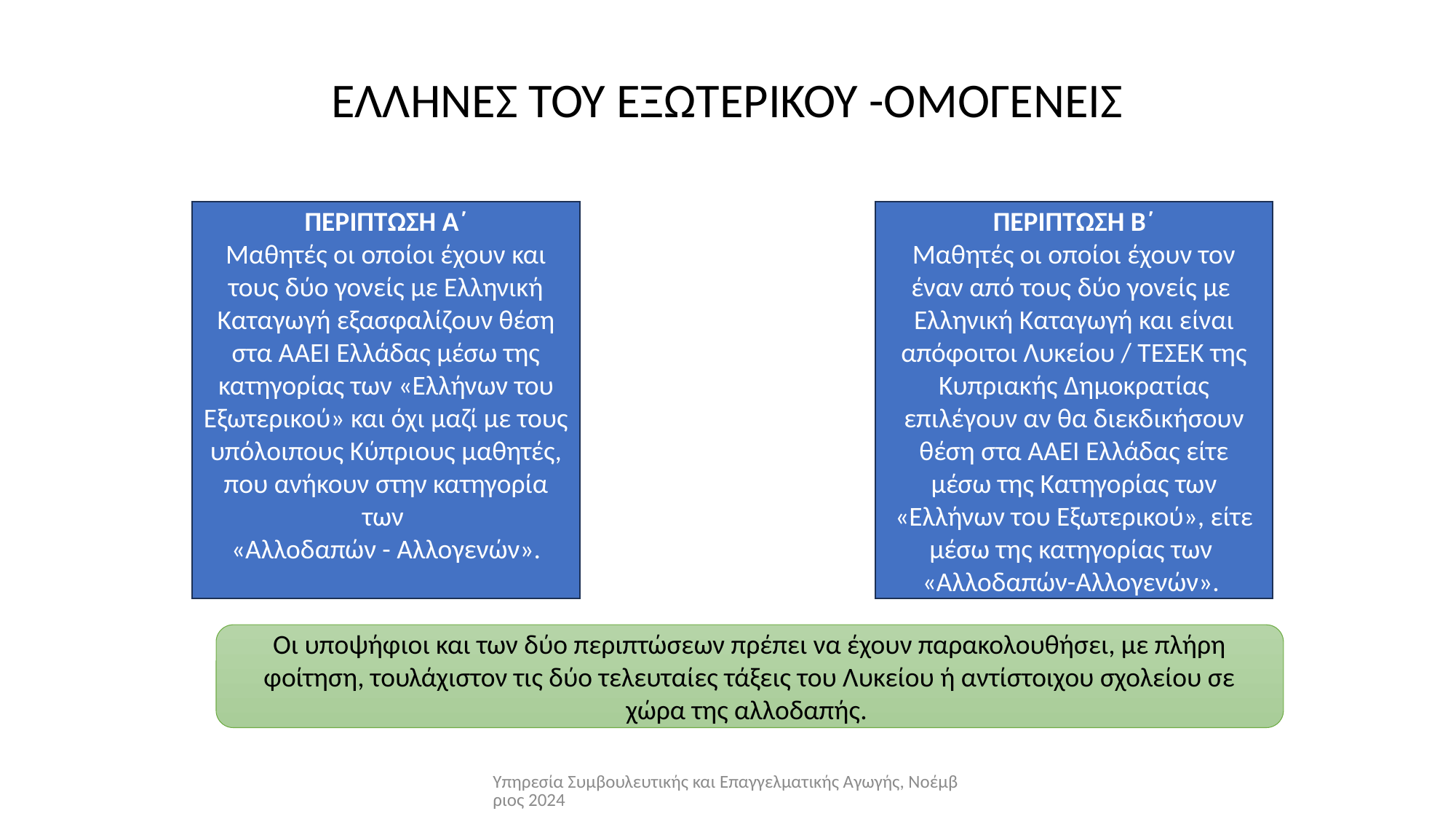

# ΕΛΛΗΝΕΣ ΤΟΥ ΕΞΩΤΕΡΙΚΟΥ -ΟΜΟΓΕΝΕΙΣ

ΠΕΡΙΠΤΩΣΗ Α΄
Μαθητές οι οποίοι έχουν και τους δύο γονείς με Ελληνική Καταγωγή εξασφαλίζουν θέση στα ΑΑΕΙ Ελλάδας μέσω της κατηγορίας των «Ελλήνων του Εξωτερικού» και όχι μαζί με τους υπόλοιπους Κύπριους μαθητές, που ανήκουν στην κατηγορία των
«Αλλοδαπών - Αλλογενών».

ΠΕΡΙΠΤΩΣΗ B΄
Μαθητές οι οποίοι έχουν τον έναν από τους δύο γονείς με  Ελληνική Καταγωγή και είναι απόφοιτοι Λυκείου / ΤΕΣΕΚ της Κυπριακής Δημοκρατίας επιλέγουν αν θα διεκδικήσουν θέση στα ΑΑΕΙ Ελλάδας είτε μέσω της Κατηγορίας των «Ελλήνων του Εξωτερικού», είτε μέσω της κατηγορίας των
«Αλλοδαπών-Αλλογενών».
Οι υποψήφιοι και των δύο περιπτώσεων πρέπει να έχουν παρακολουθήσει, με πλήρη φοίτηση, τουλάχιστον τις δύο τελευταίες τάξεις του Λυκείου ή αντίστοιχου σχολείου σε χώρα της αλλοδαπής.
Υπηρεσία Συμβουλευτικής και Επαγγελματικής Αγωγής, Νοέμβριος 2024